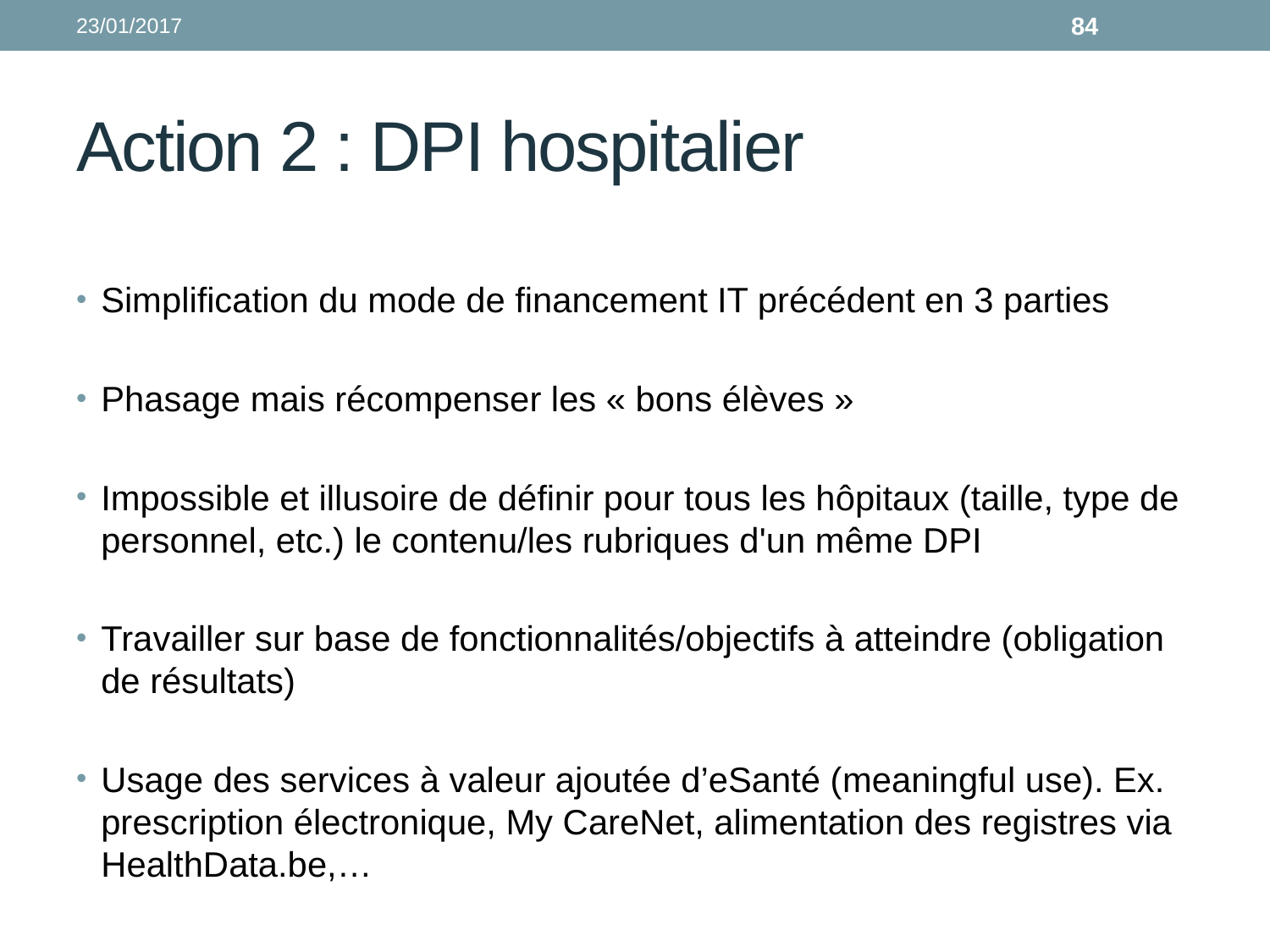

23/01/2017
84
# Action 2 : DPI hospitalier

Simplification du mode de financement IT précédent en 3 parties

Phasage mais récompenser les « bons élèves »

Impossible et illusoire de définir pour tous les hôpitaux (taille, type de personnel, etc.) le contenu/les rubriques d'un même DPI

Travailler sur base de fonctionnalités/objectifs à atteindre (obligation de résultats)

Usage des services à valeur ajoutée d’eSanté (meaningful use). Ex. prescription électronique, My CareNet, alimentation des registres via HealthData.be,…